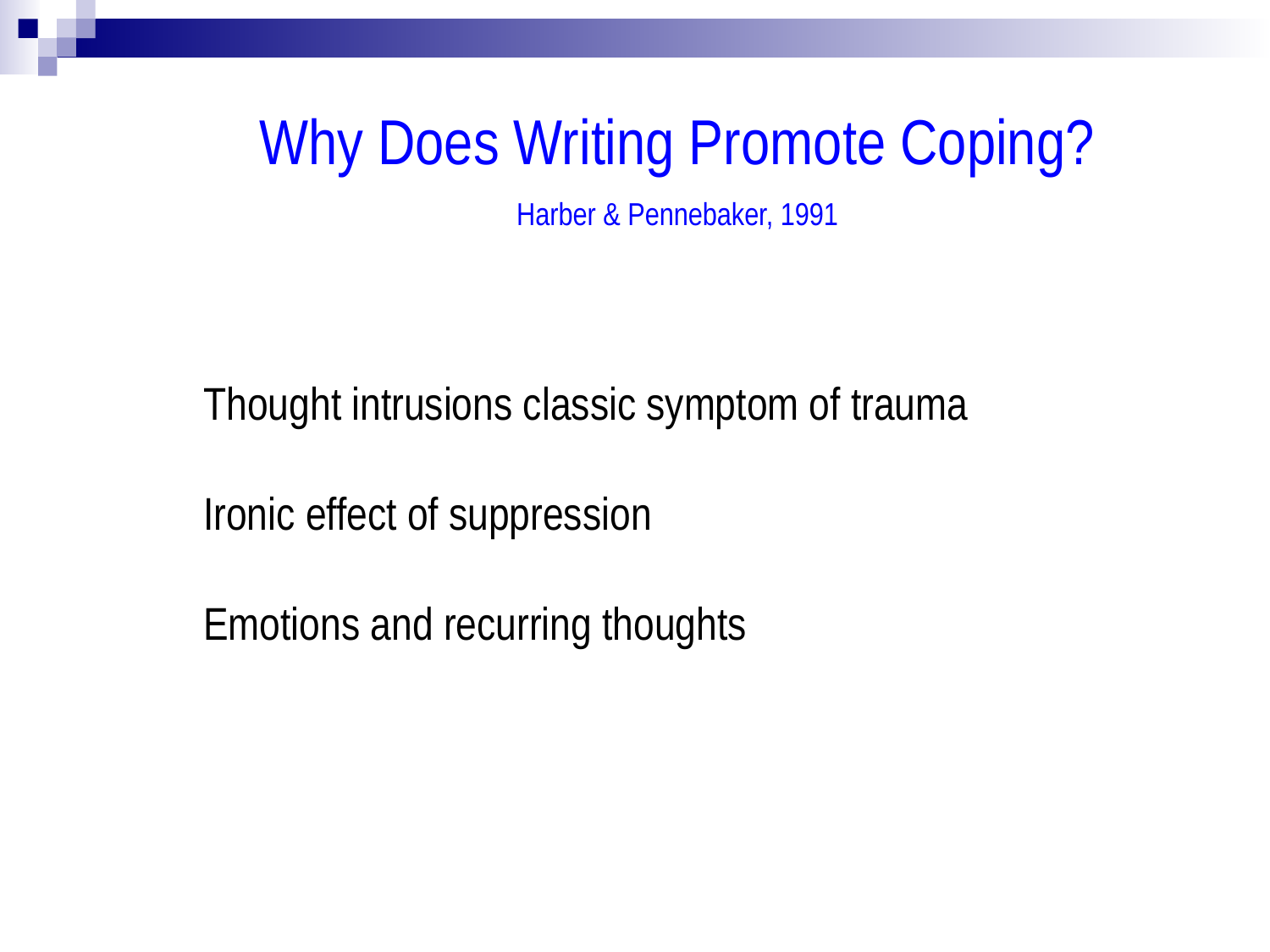

Why Does Writing Promote Coping?
Harber & Pennebaker, 1991
Thought intrusions classic symptom of trauma

Ironic effect of suppression

Emotions and recurring thoughts